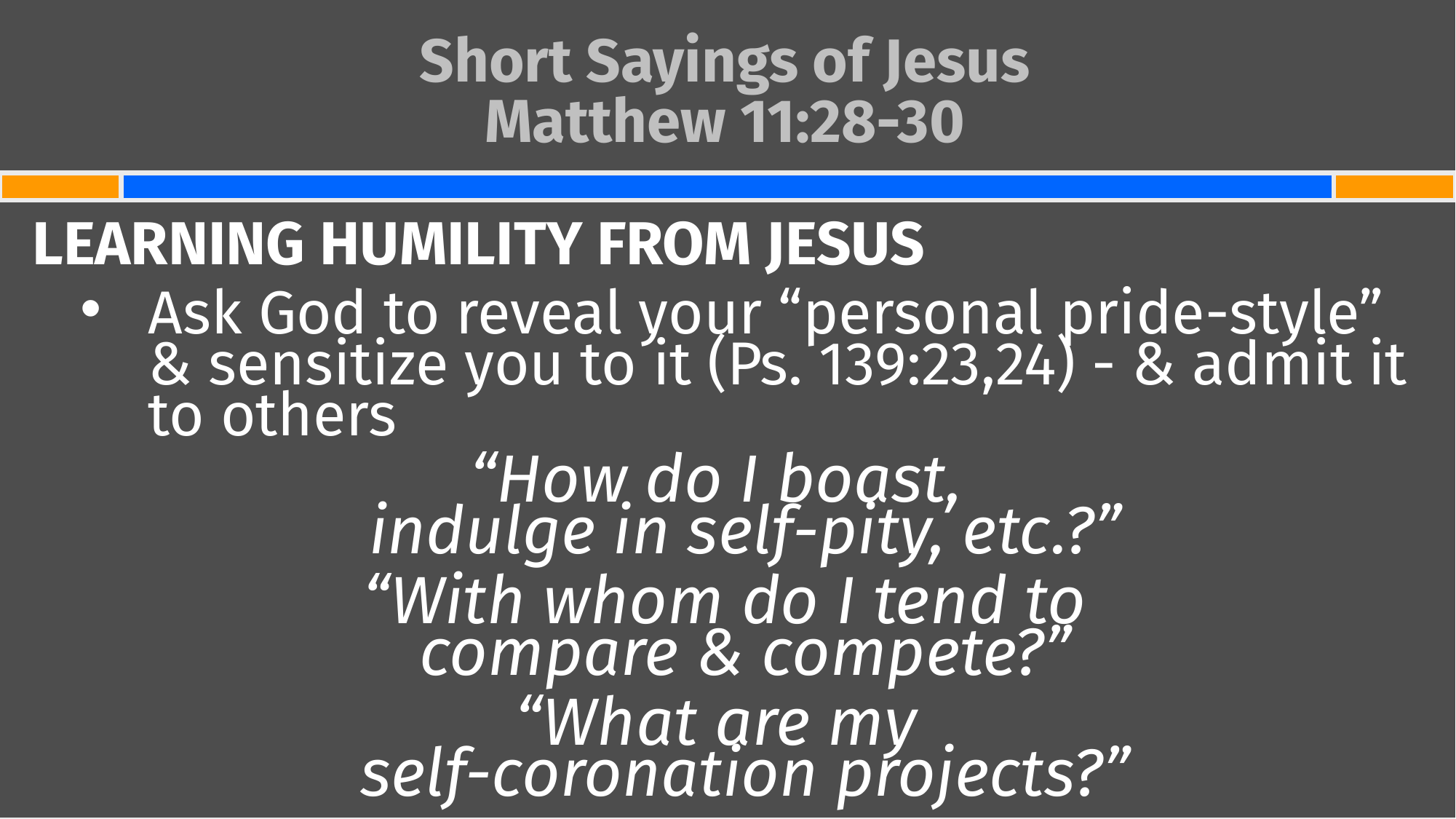

Short Sayings of Jesus
Matthew 11:28-30

#
LEARNING HUMILITY FROM JESUS
Ask God to reveal your “personal pride-style” & sensitize you to it (Ps. 139:23,24) - & admit it to others
“How do I boast,
indulge in self-pity, etc.?”
“With whom do I tend to
compare & compete?”
“What are my
self-coronation projects?”